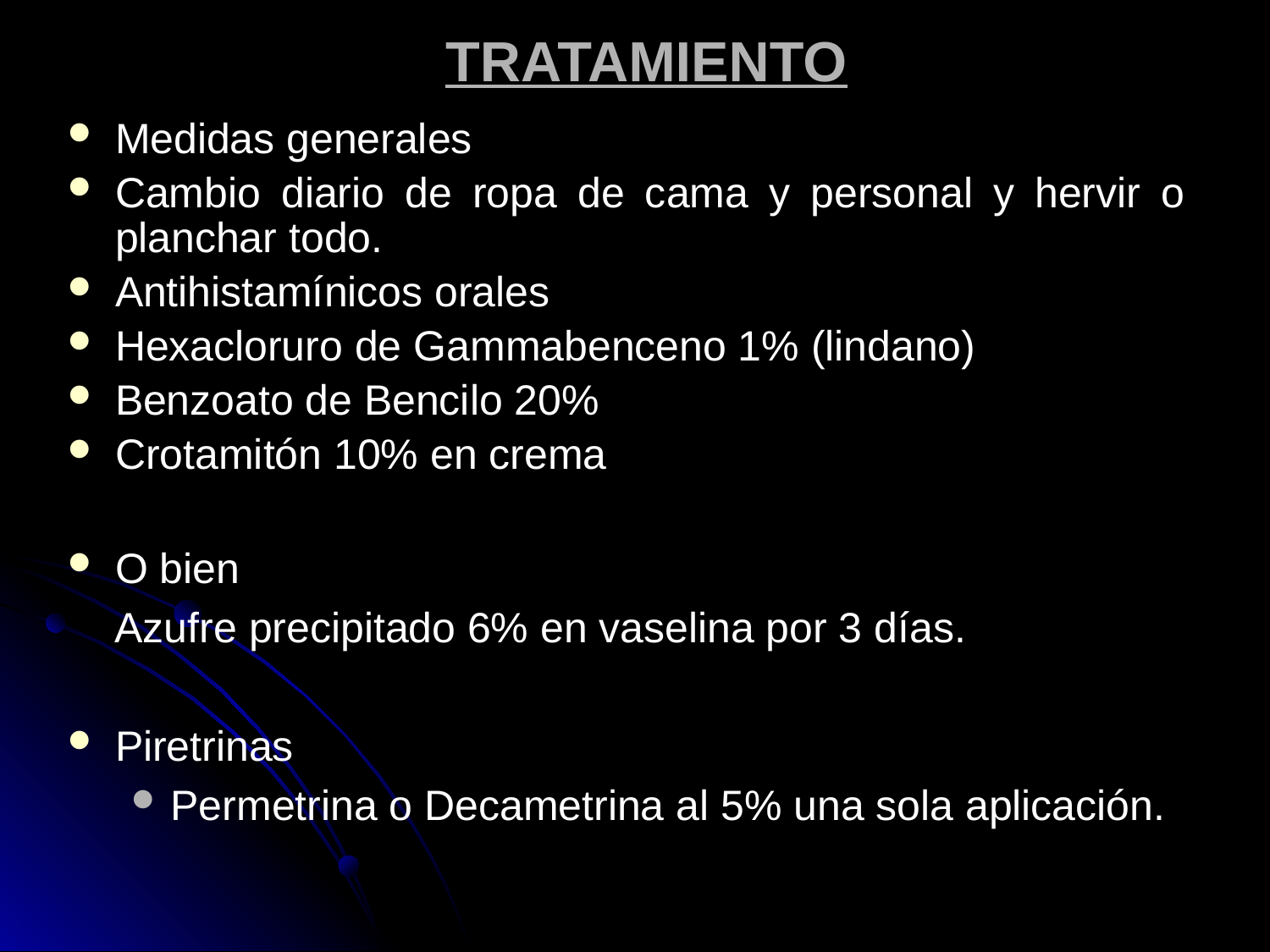

# TRATAMIENTO
Medidas generales
Cambio diario de ropa de cama y personal y hervir o planchar todo.
Antihistamínicos orales
Hexacloruro de Gammabenceno 1% (lindano)
Benzoato de Bencilo 20%
Crotamitón 10% en crema

O bien
    Azufre precipitado 6% en vaselina por 3 días.

Piretrinas
Permetrina o Decametrina al 5% una sola aplicación.